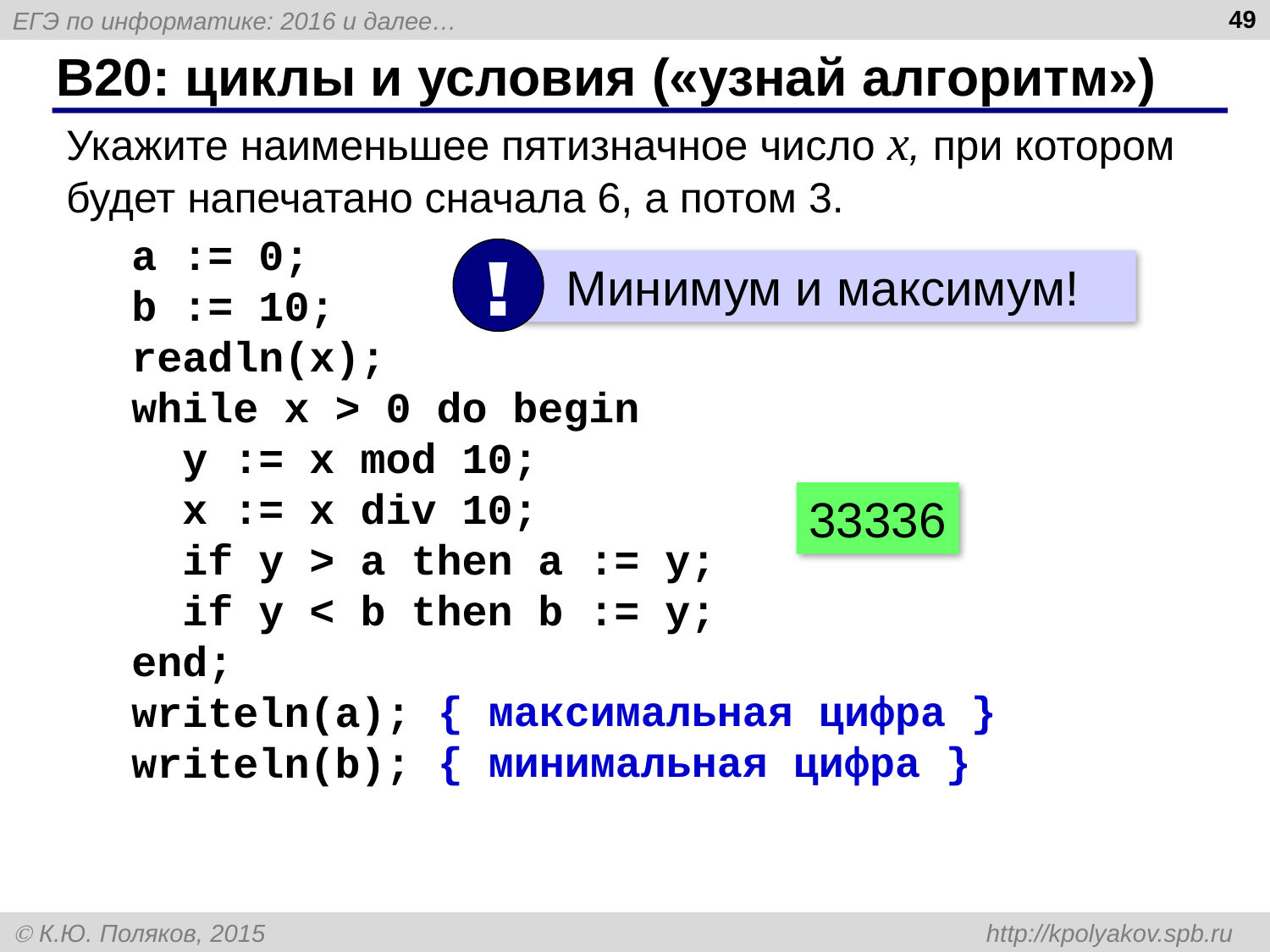

49
# B20: циклы и условия («узнай алгоритм»)
Укажите наименьшее пятизначное число x, при котором будет напечатано сначала 6, а потом 3.
a := 0;
b := 10;
readln(x);
while x > 0 do begin
  y := x mod 10;
  x := x div 10;
  if y > a then a := y;
  if y < b then b := y;
end;
writeln(a);
writeln(b);
!
   Минимум и максимум!
33336
{ максимальная цифра }
{ минимальная цифра }